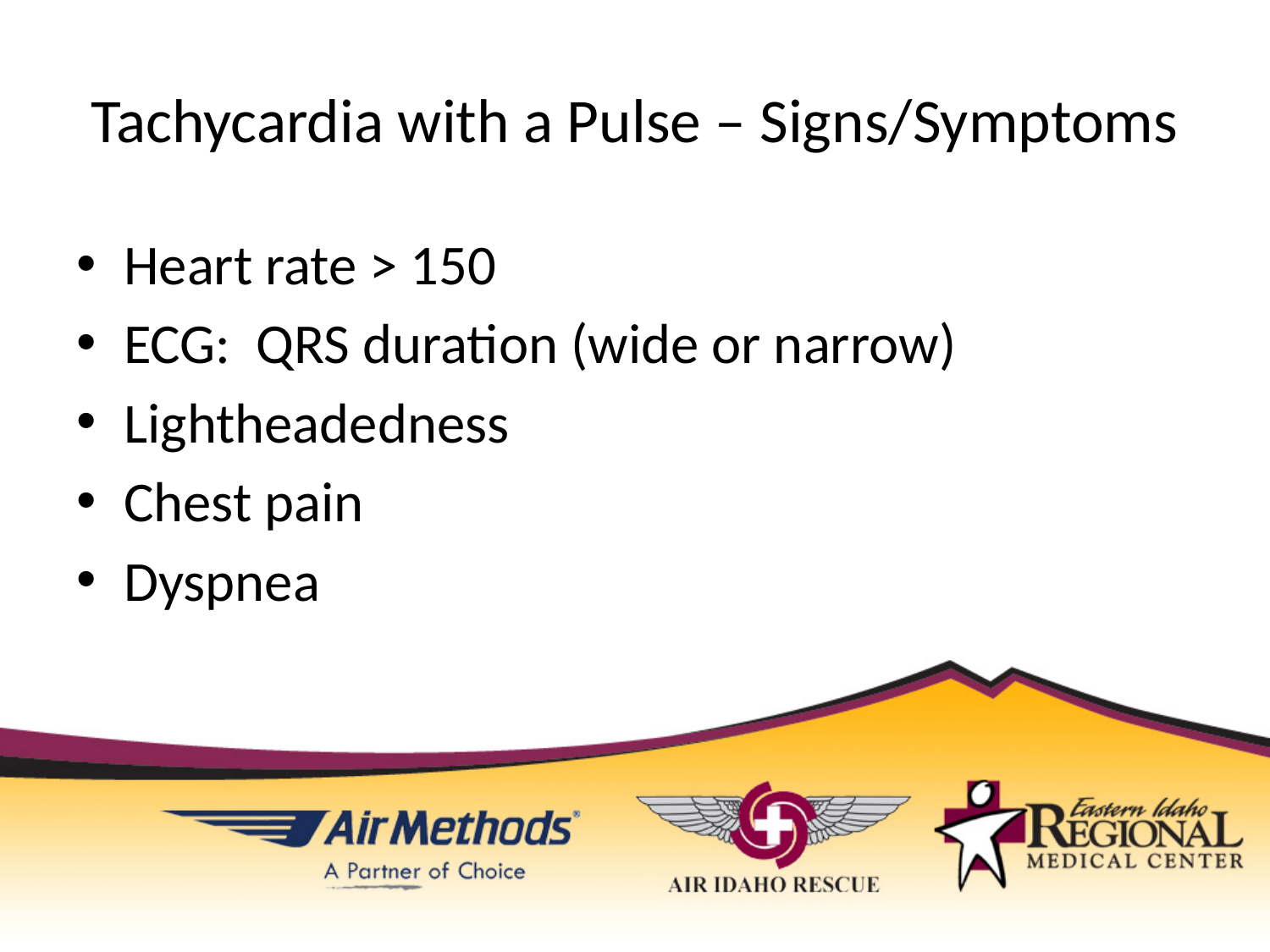

# Tachycardia with a Pulse – Signs/Symptoms
Heart rate > 150
ECG:  QRS duration (wide or narrow)
Lightheadedness
Chest pain
Dyspnea